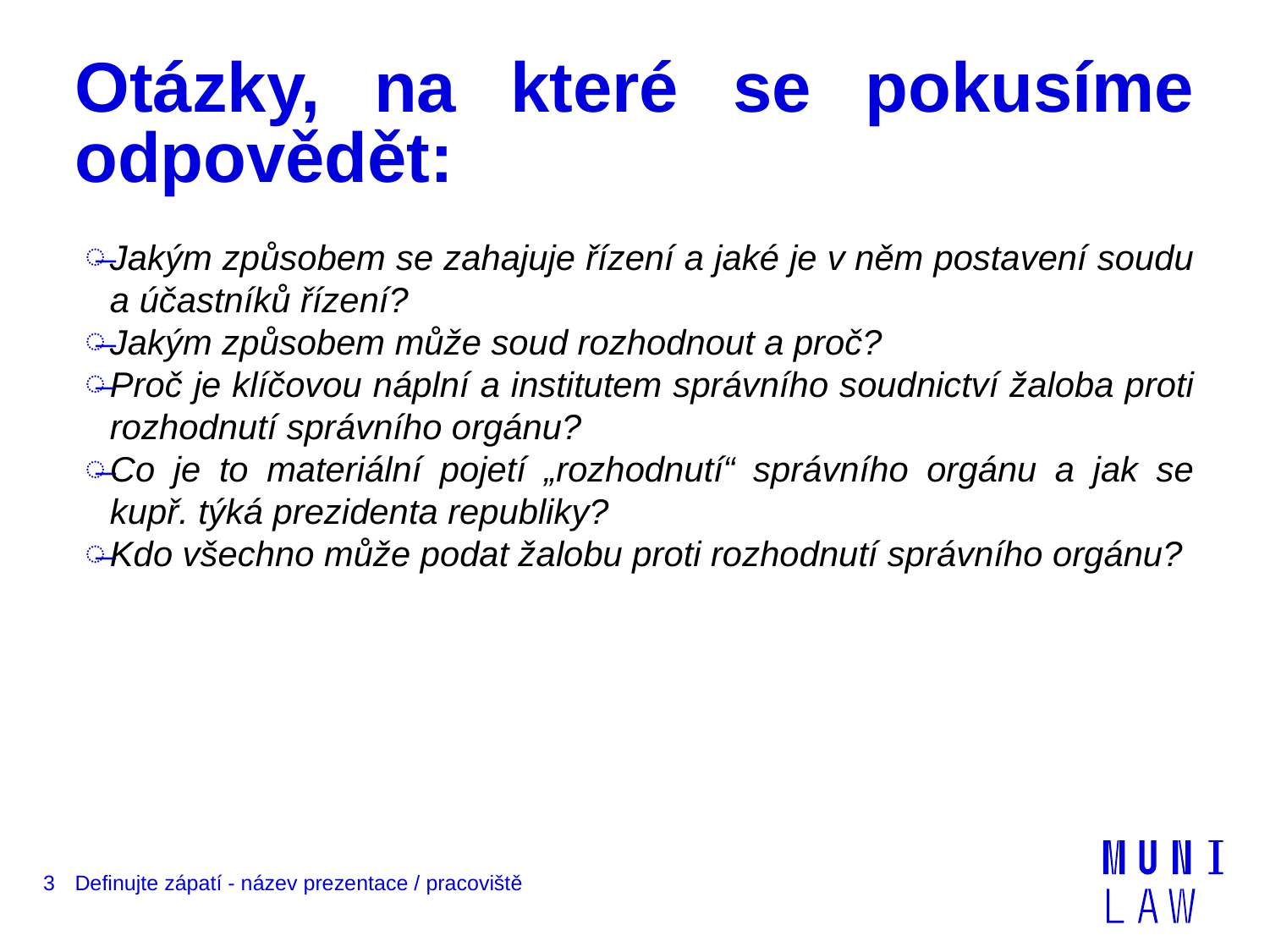

# Otázky, na které se pokusíme odpovědět:
Jakým způsobem se zahajuje řízení a jaké je v něm postavení soudu a účastníků řízení?
Jakým způsobem může soud rozhodnout a proč?
Proč je klíčovou náplní a institutem správního soudnictví žaloba proti rozhodnutí správního orgánu?
Co je to materiální pojetí „rozhodnutí“ správního orgánu a jak se kupř. týká prezidenta republiky?
Kdo všechno může podat žalobu proti rozhodnutí správního orgánu?

3
Definujte zápatí - název prezentace / pracoviště